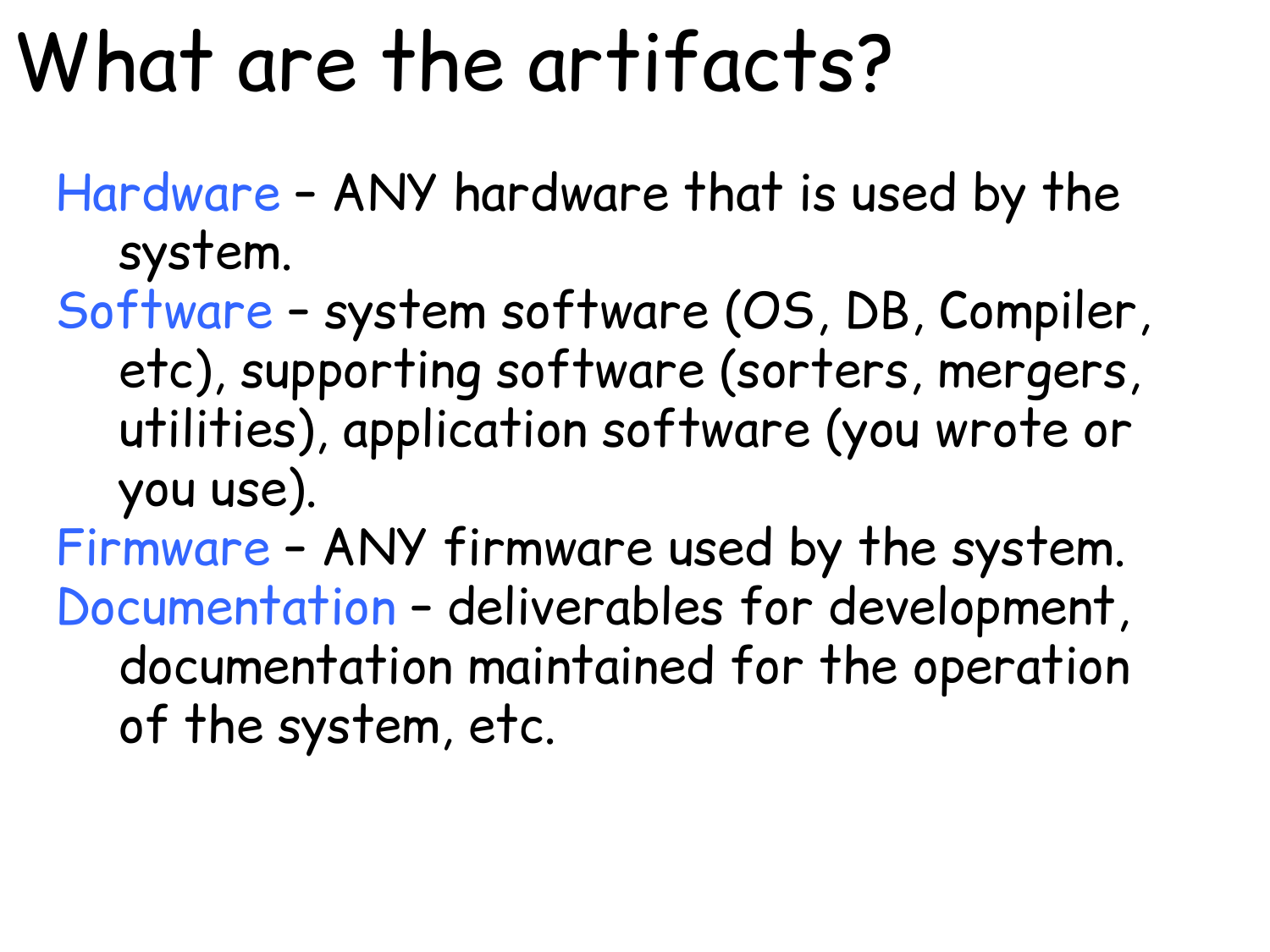

# What are the artifacts?
Hardware – ANY hardware that is used by the system.
Software – system software (OS, DB, Compiler, etc), supporting software (sorters, mergers, utilities), application software (you wrote or you use).
Firmware – ANY firmware used by the system.
Documentation – deliverables for development, documentation maintained for the operation of the system, etc.